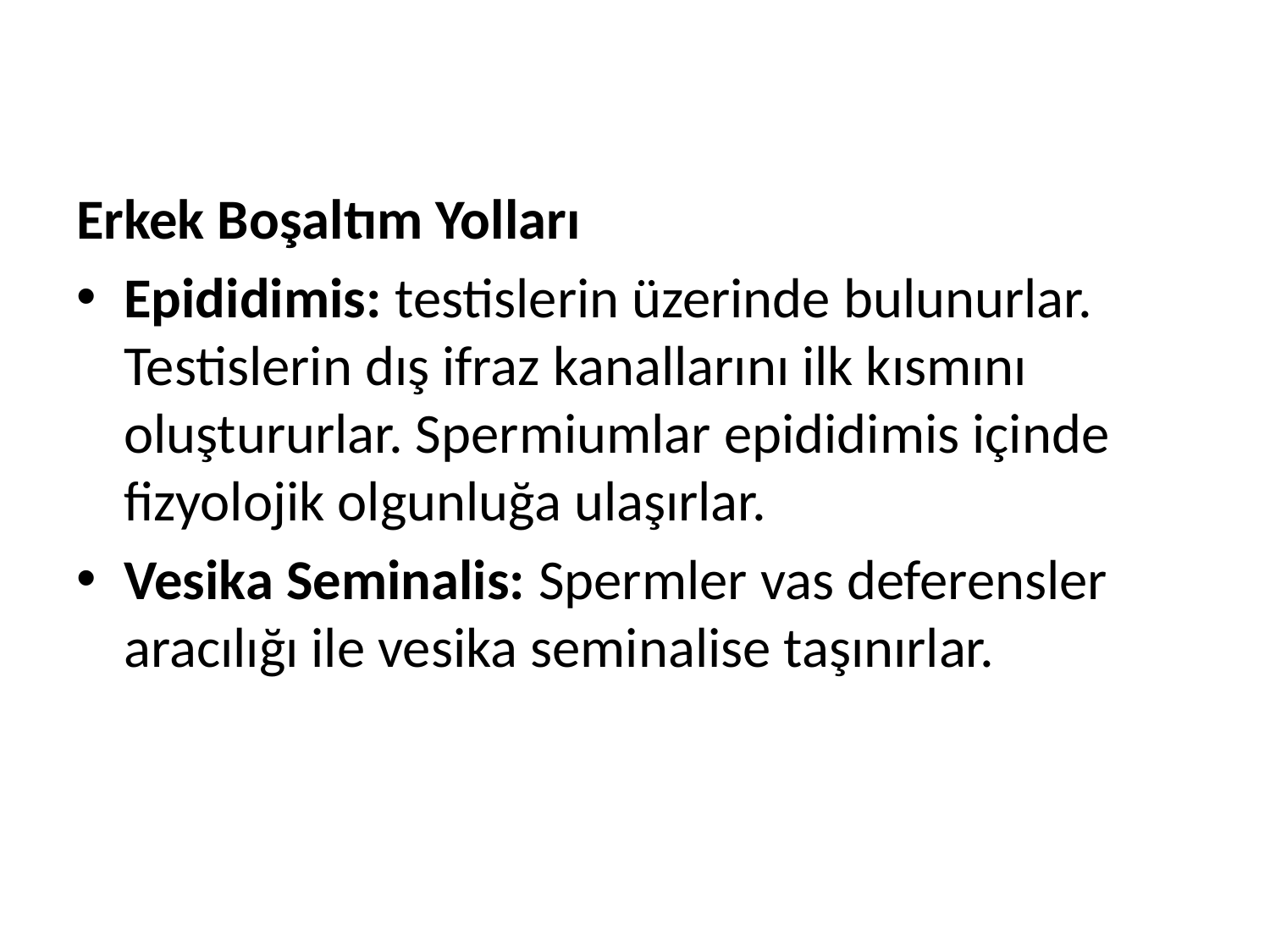

Erkek Boşaltım Yolları
Epididimis: testislerin üzerinde bulunurlar. Testislerin dış ifraz kanallarını ilk kısmını oluştururlar. Spermiumlar epididimis içinde fizyolojik olgunluğa ulaşırlar.
Vesika Seminalis: Spermler vas deferensler aracılığı ile vesika seminalise taşınırlar.